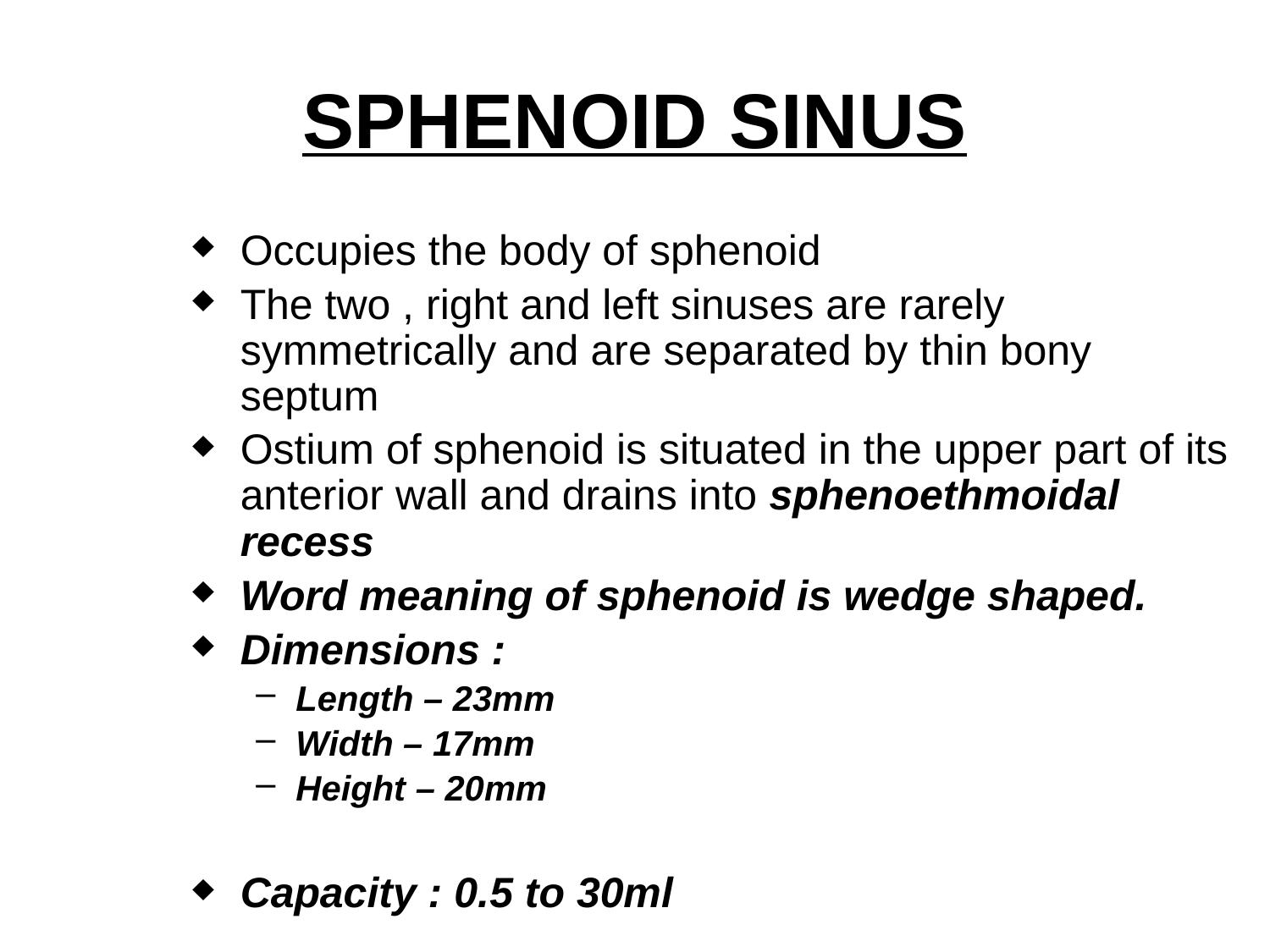

# SPHENOID SINUS
Occupies the body of sphenoid
The two , right and left sinuses are rarely symmetrically and are separated by thin bony septum
Ostium of sphenoid is situated in the upper part of its anterior wall and drains into sphenoethmoidal recess
Word meaning of sphenoid is wedge shaped.
Dimensions :
Length – 23mm
Width – 17mm
Height – 20mm

Capacity : 0.5 to 30ml